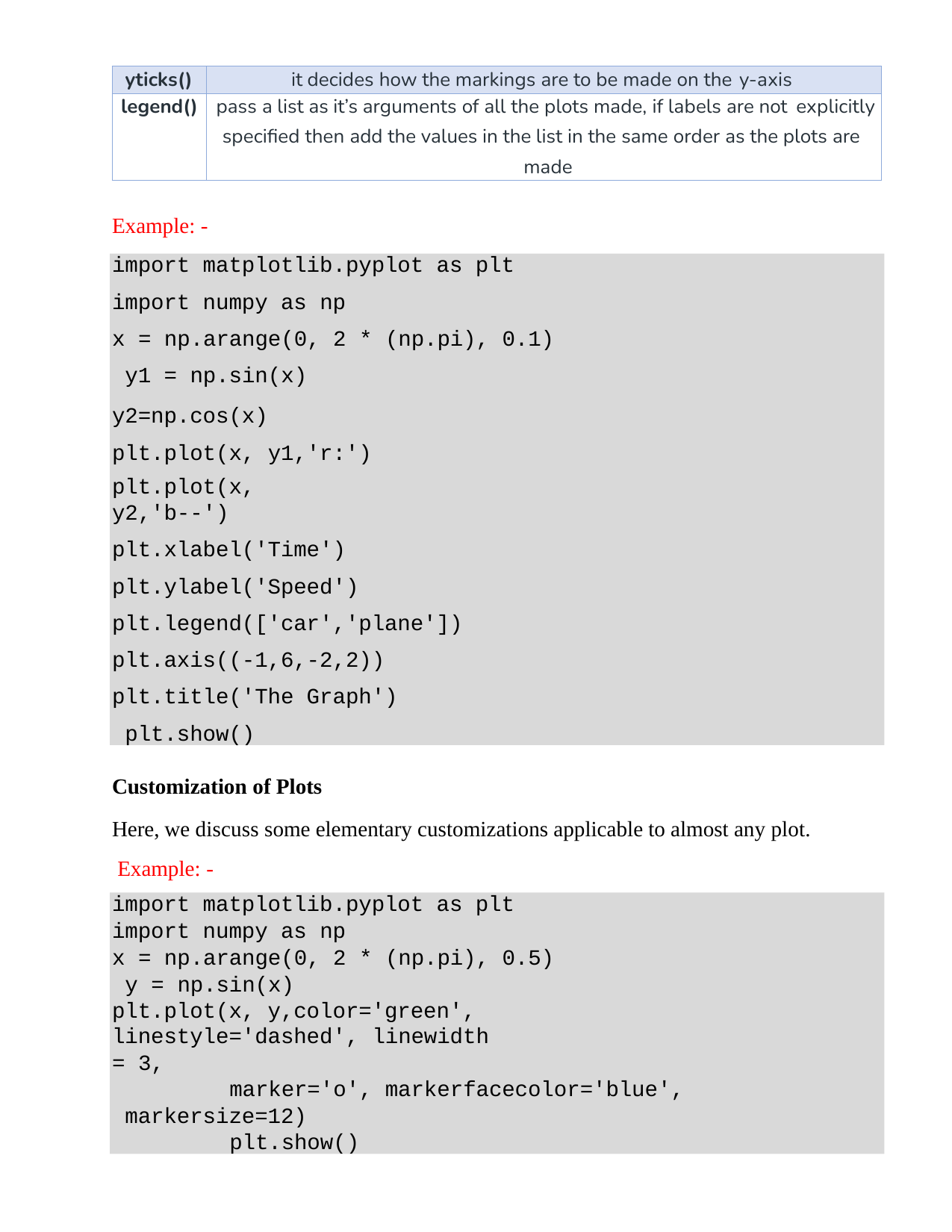

| yticks() | it decides how the markings are to be made on the y-axis |
| --- | --- |
| legend() | pass a list as it’s arguments of all the plots made, if labels are not explicitly specified then add the values in the list in the same order as the plots are made |
Example: -
import matplotlib.pyplot as plt
import numpy as np
x = np.arange(0, 2 * (np.pi), 0.1)  y1 = np.sin(x)
y2=np.cos(x)  plt.plot(x, y1,'r:')
plt.plot(x, y2,'b--')
plt.xlabel('Time')  plt.ylabel('Speed')  plt.legend(['car','plane'])
plt.axis((-1,6,-2,2))  plt.title('The Graph')  plt.show()
Customization of Plots
Here, we discuss some elementary customizations applicable to almost any plot.  Example: -
import matplotlib.pyplot as plt
import numpy as np
x = np.arange(0, 2 * (np.pi), 0.5)  y = np.sin(x)
plt.plot(x, y,color='green', linestyle='dashed', linewidth
= 3,
marker='o', markerfacecolor='blue',  markersize=12)
plt.show()